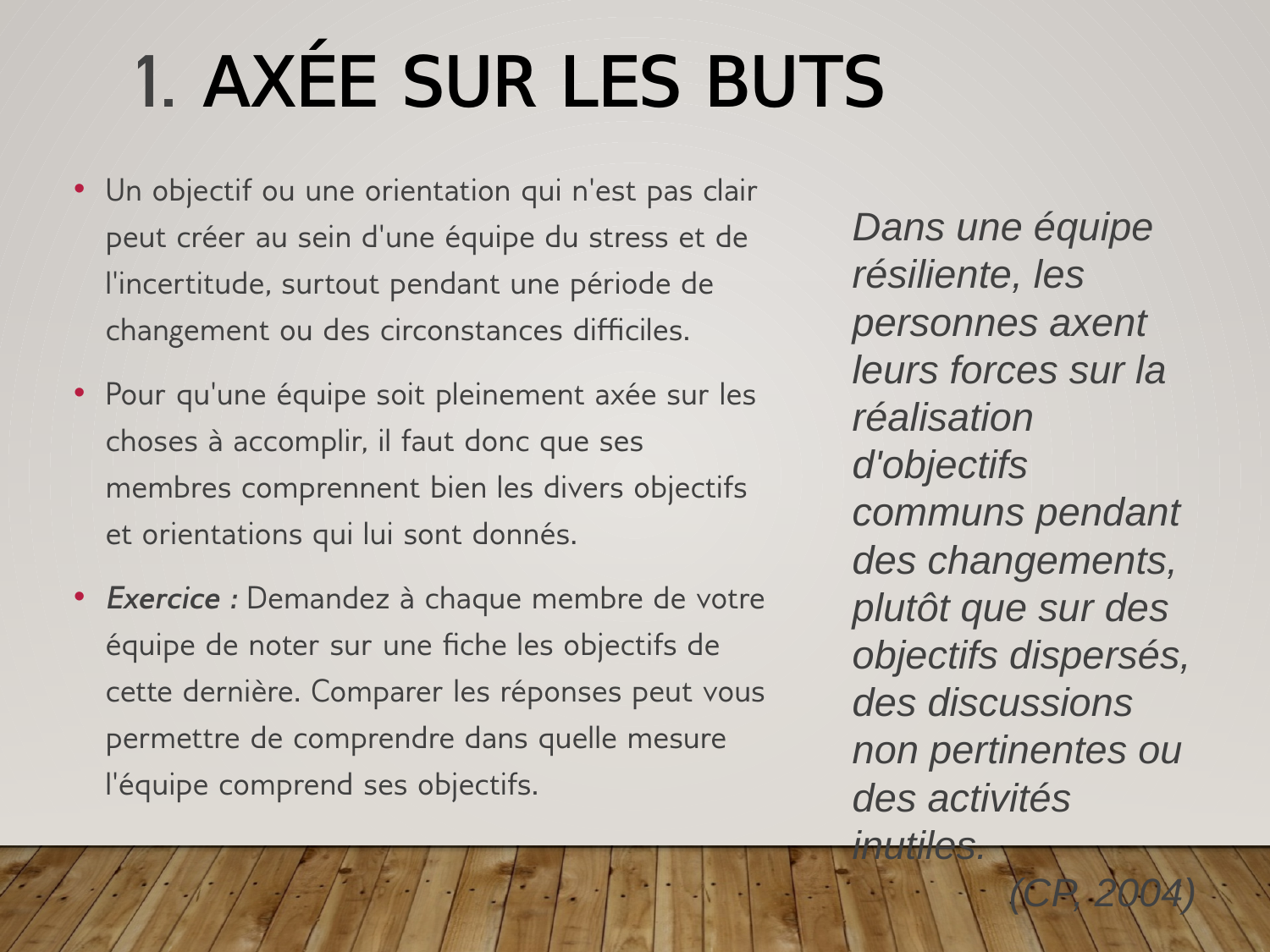

1. Axée sur les buts
Un objectif ou une orientation qui n'est pas clair peut créer au sein d'une équipe du stress et de l'incertitude, surtout pendant une période de changement ou des circonstances difficiles.
Pour qu'une équipe soit pleinement axée sur les choses à accomplir, il faut donc que ses membres comprennent bien les divers objectifs et orientations qui lui sont donnés.
Exercice : Demandez à chaque membre de votre équipe de noter sur une fiche les objectifs de cette dernière. Comparer les réponses peut vous permettre de comprendre dans quelle mesure l'équipe comprend ses objectifs.
Dans une équipe résiliente, les personnes axent leurs forces sur la réalisation d'objectifs communs pendant des changements, plutôt que sur des objectifs dispersés, des discussions non pertinentes ou des activités inutiles.
(CP, 2004)